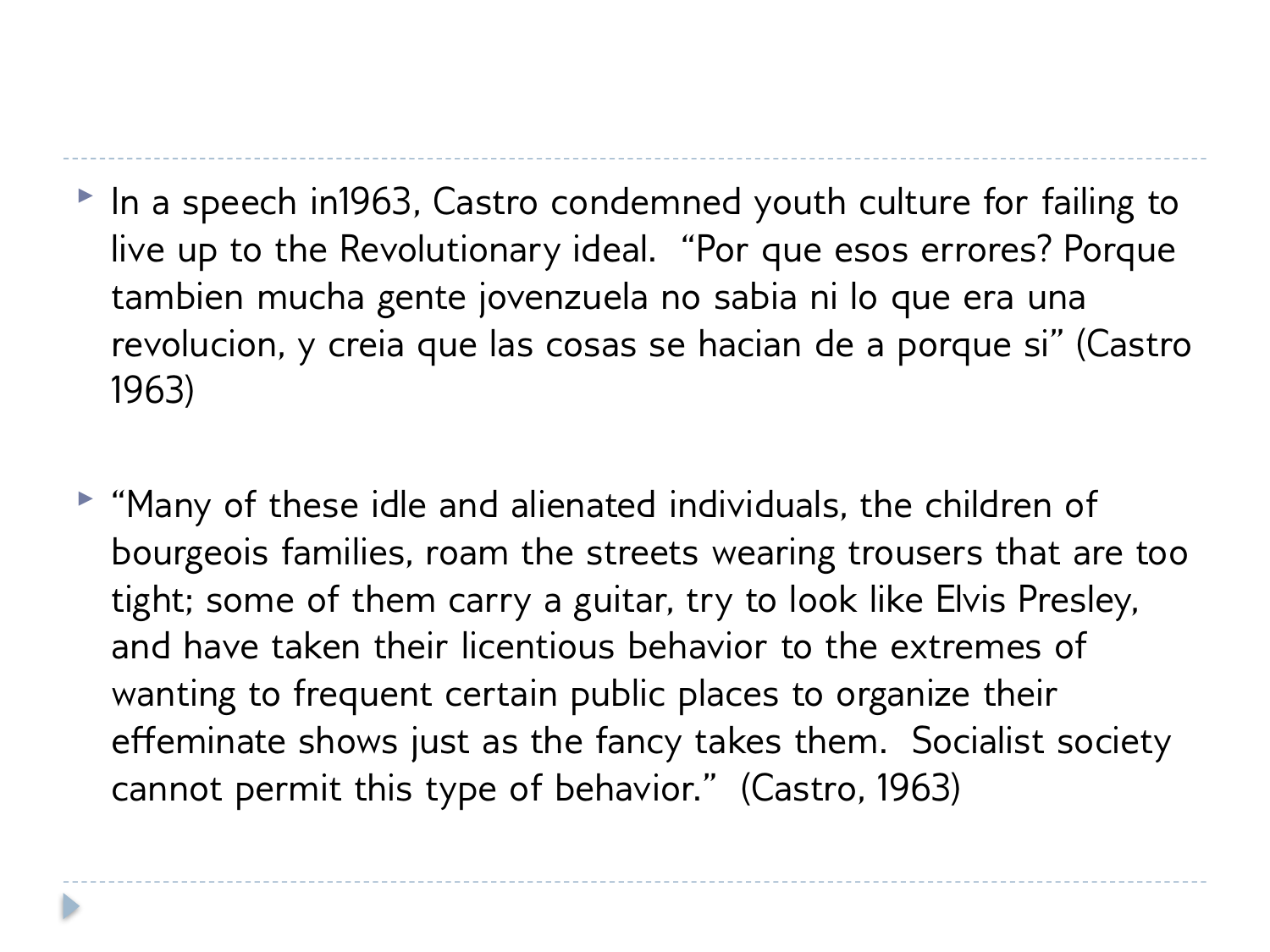

In a speech in1963, Castro condemned youth culture for failing to live up to the Revolutionary ideal.  “Por que esos errores? Porque tambien mucha gente jovenzuela no sabia ni lo que era una revolucion, y creia que las cosas se hacian de a porque si” (Castro 1963)

“Many of these idle and alienated individuals, the children of bourgeois families, roam the streets wearing trousers that are too tight; some of them carry a guitar, try to look like Elvis Presley, and have taken their licentious behavior to the extremes of wanting to frequent certain public places to organize their effeminate shows just as the fancy takes them.  Socialist society cannot permit this type of behavior.”  (Castro, 1963)